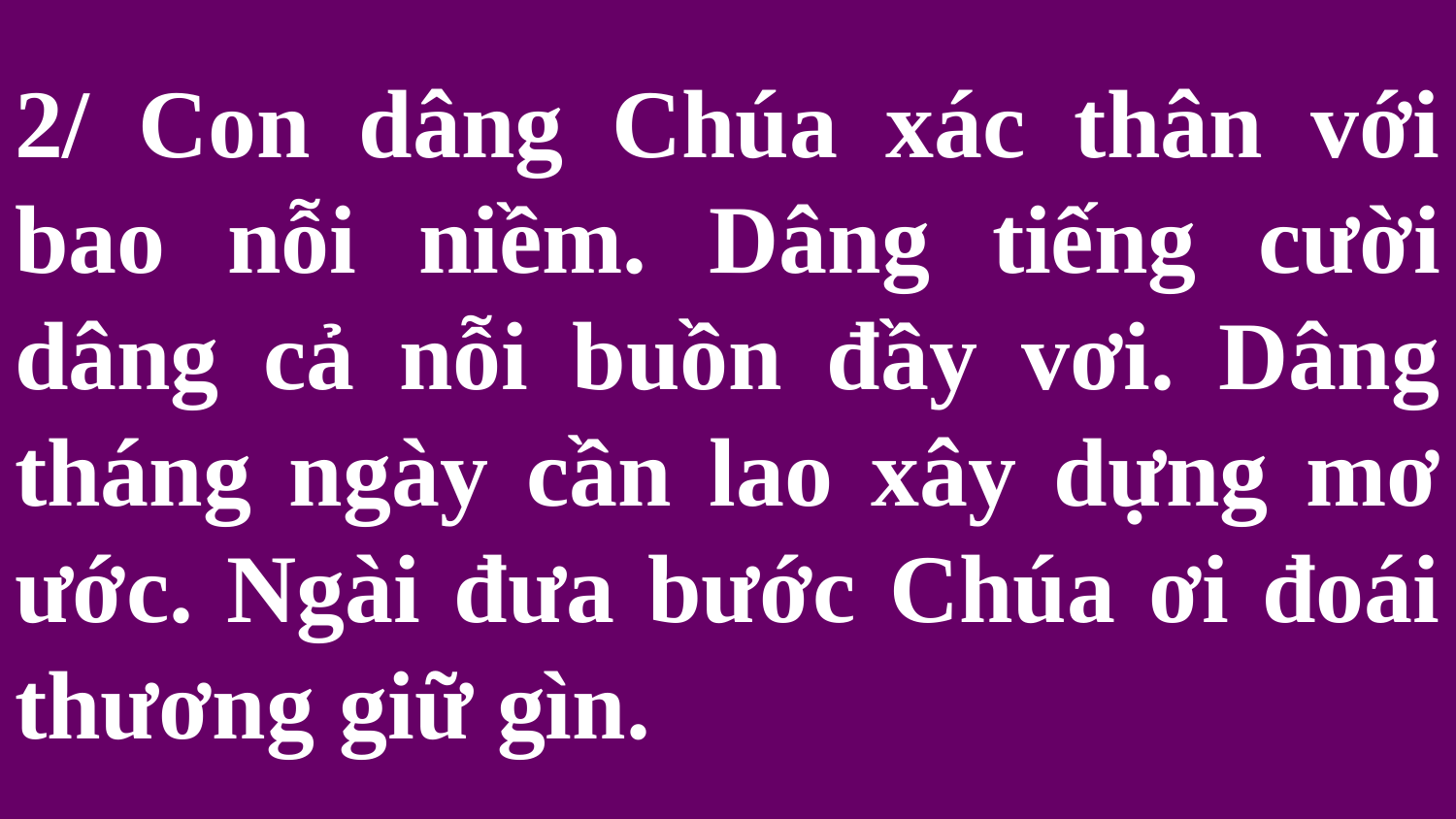

# 2/ Con dâng Chúa xác thân với bao nỗi niềm. Dâng tiếng cười dâng cả nỗi buồn đầy vơi. Dâng tháng ngày cần lao xây dựng mơ ước. Ngài đưa bước Chúa ơi đoái thương giữ gìn.